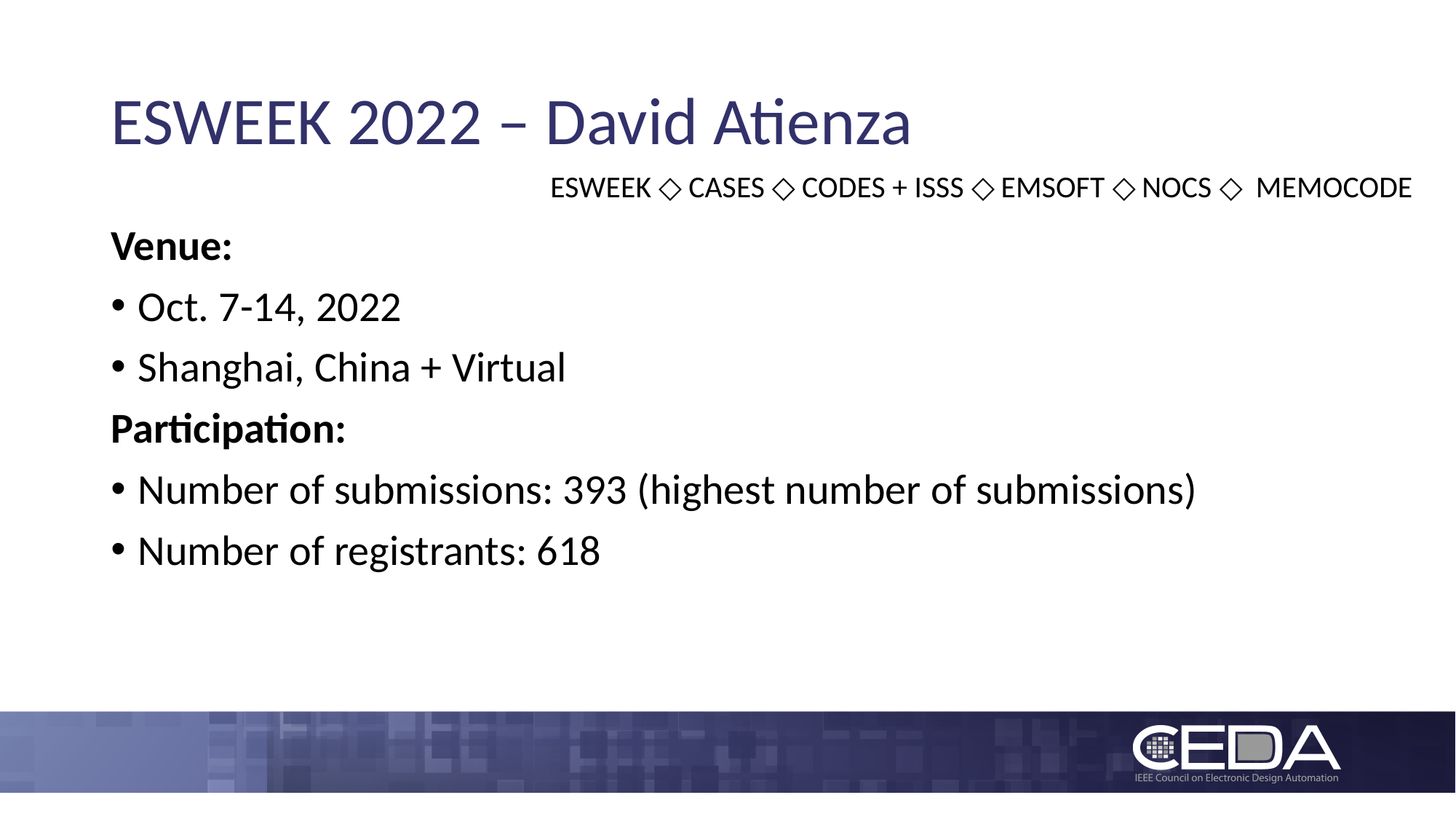

# ESWEEK 2022 – David Atienza
ESWEEK ◇ CASES ◇ CODES + ISSS ◇ EMSOFT ◇ NOCS ◇  MEMOCODE
Venue:
Oct. 7-14, 2022
Shanghai, China + Virtual
Participation:
Number of submissions: 393 (highest number of submissions)
Number of registrants: 618